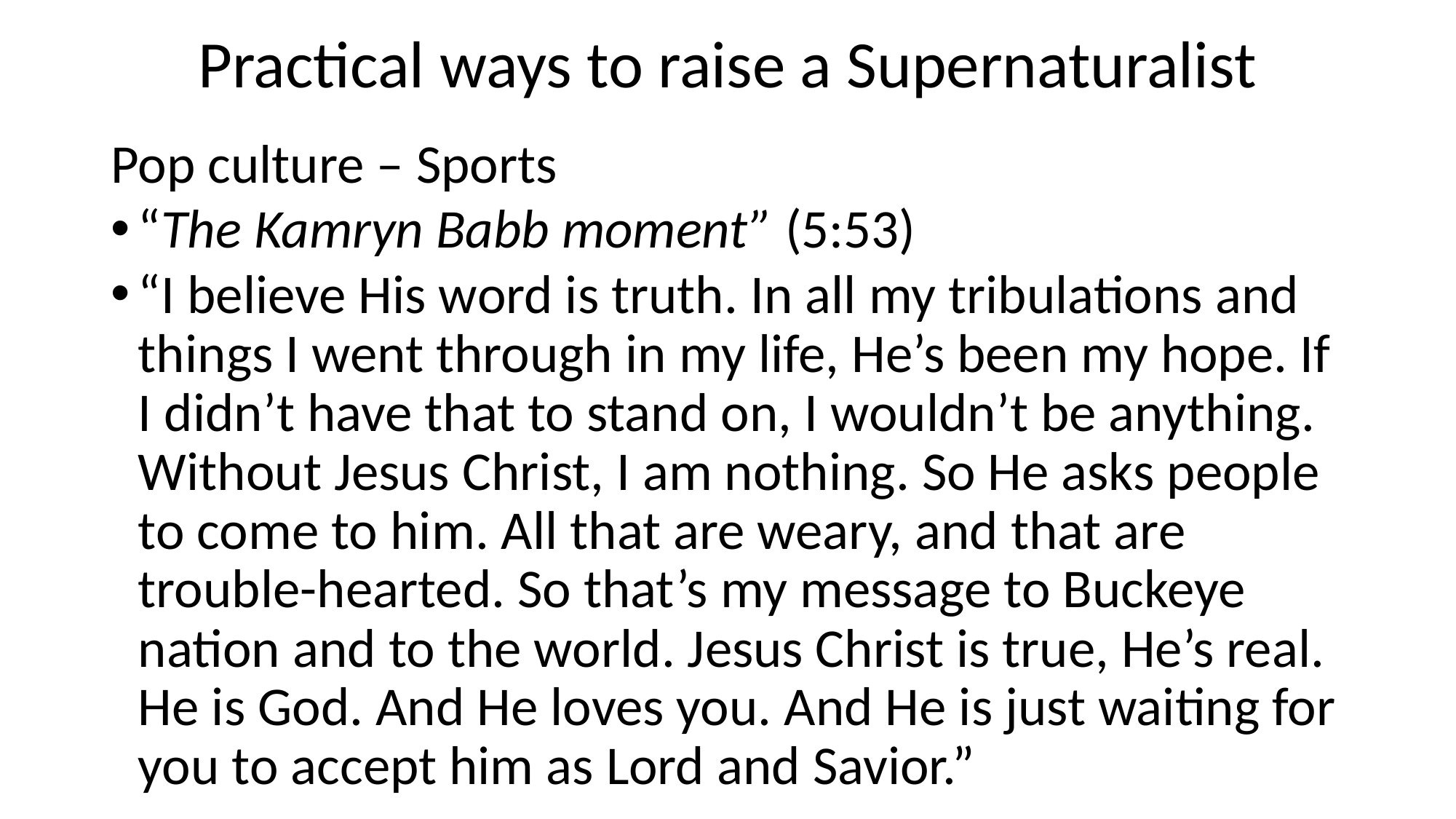

# Practical ways to raise a Supernaturalist
Pop culture – Sports
“The Kamryn Babb moment” (5:53)
“I believe His word is truth. In all my tribulations and things I went through in my life, He’s been my hope. If I didn’t have that to stand on, I wouldn’t be anything. Without Jesus Christ, I am nothing. So He asks people to come to him. All that are weary, and that are trouble-hearted. So that’s my message to Buckeye nation and to the world. Jesus Christ is true, He’s real. He is God. And He loves you. And He is just waiting for you to accept him as Lord and Savior.”